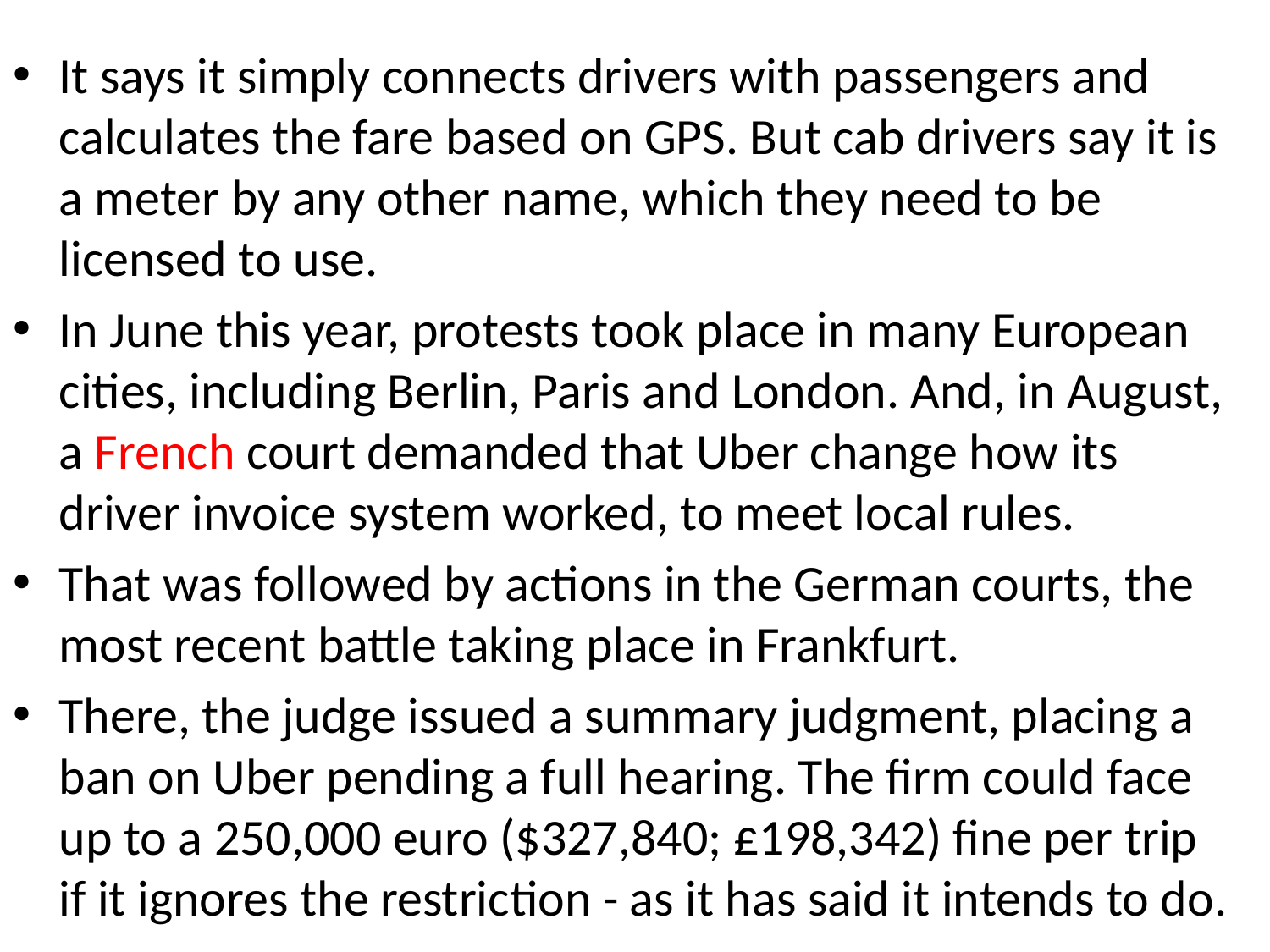

It says it simply connects drivers with passengers and calculates the fare based on GPS. But cab drivers say it is a meter by any other name, which they need to be licensed to use.
In June this year, protests took place in many European cities, including Berlin, Paris and London. And, in August, a French court demanded that Uber change how its driver invoice system worked, to meet local rules.
That was followed by actions in the German courts, the most recent battle taking place in Frankfurt.
There, the judge issued a summary judgment, placing a ban on Uber pending a full hearing. The firm could face up to a 250,000 euro ($327,840; £198,342) fine per trip if it ignores the restriction - as it has said it intends to do.